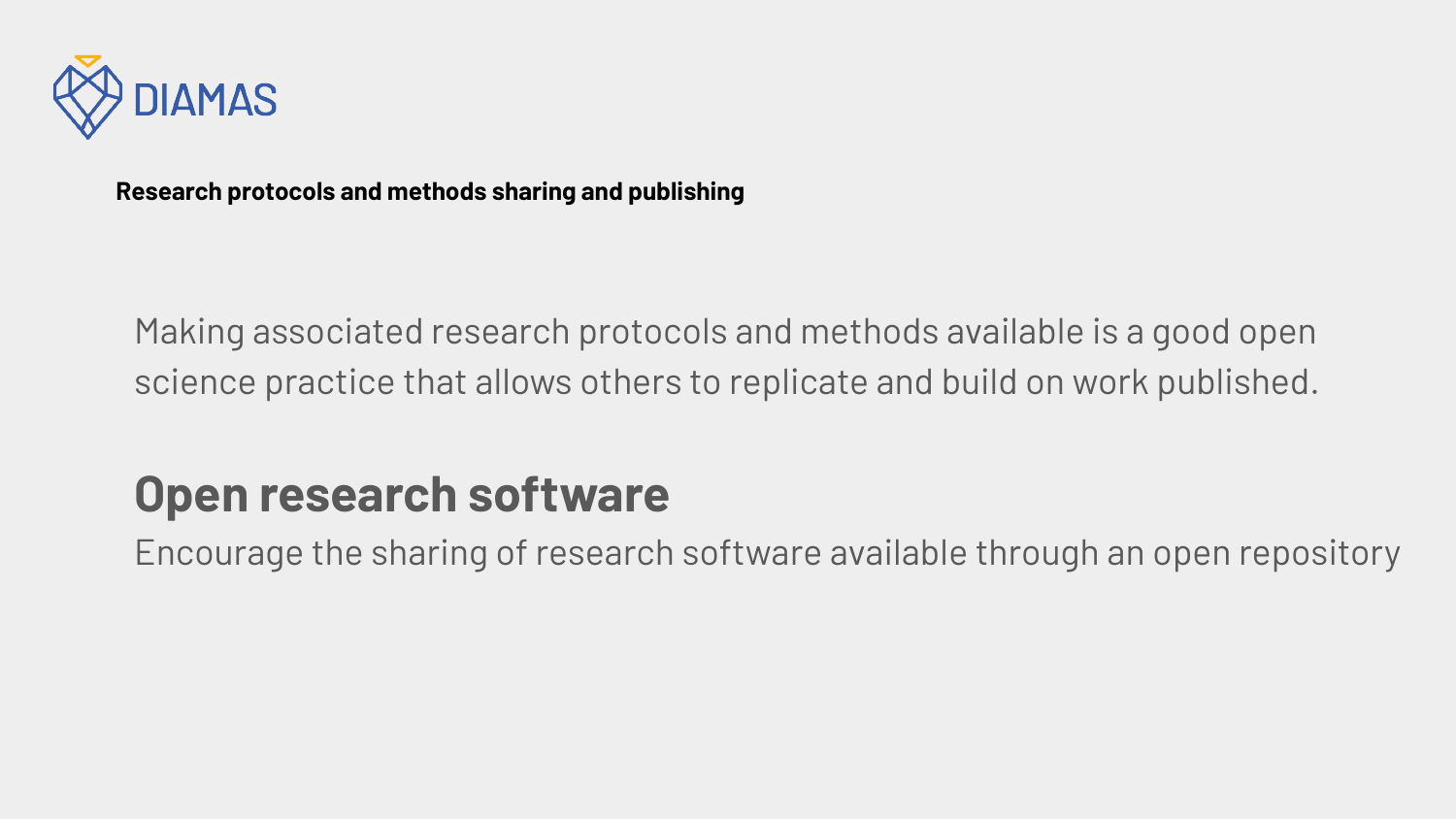

# Research protocols and methods sharing and publishing
Making associated research protocols and methods available is a good open science practice that allows others to replicate and build on work published.

Open research software
Encourage the sharing of research software available through an open repository